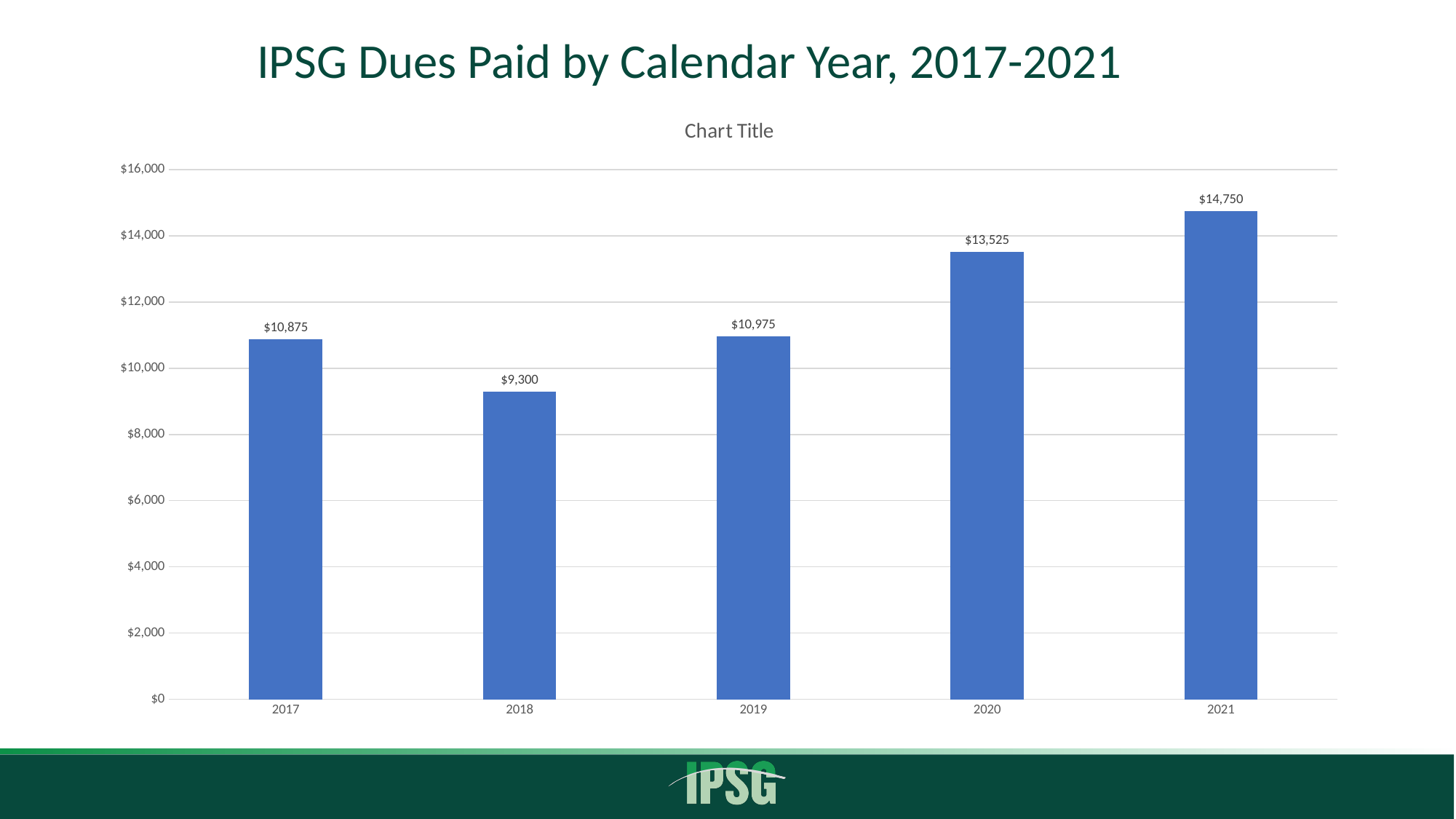

# IPSG Dues Paid by Calendar Year, 2017-2021

### Chart:

| Category |  |
|---|---|
| 2017 | 10875.0 |
| 2018 | 9300.0 |
| 2019 | 10975.0 |
| 2020 | 13525.0 |
| 2021 | 14750.0 |